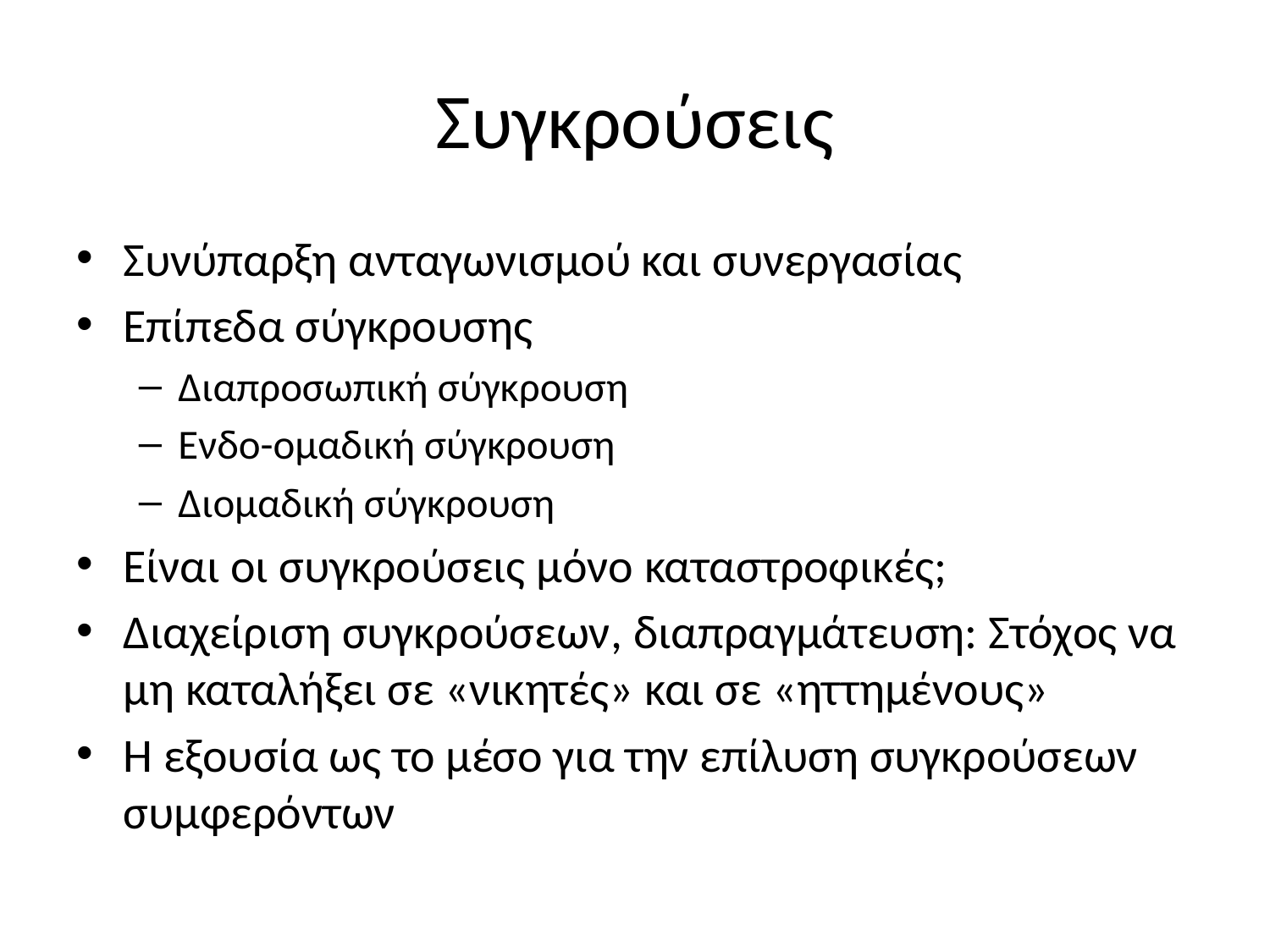

# Συγκρούσεις
Συνύπαρξη ανταγωνισμού και συνεργασίας
Επίπεδα σύγκρουσης
Διαπροσωπική σύγκρουση
Ενδο-ομαδική σύγκρουση
Διομαδική σύγκρουση
Είναι οι συγκρούσεις μόνο καταστροφικές;
Διαχείριση συγκρούσεων, διαπραγμάτευση: Στόχος να μη καταλήξει σε «νικητές» και σε «ηττημένους»
Η εξουσία ως το μέσο για την επίλυση συγκρούσεων συμφερόντων